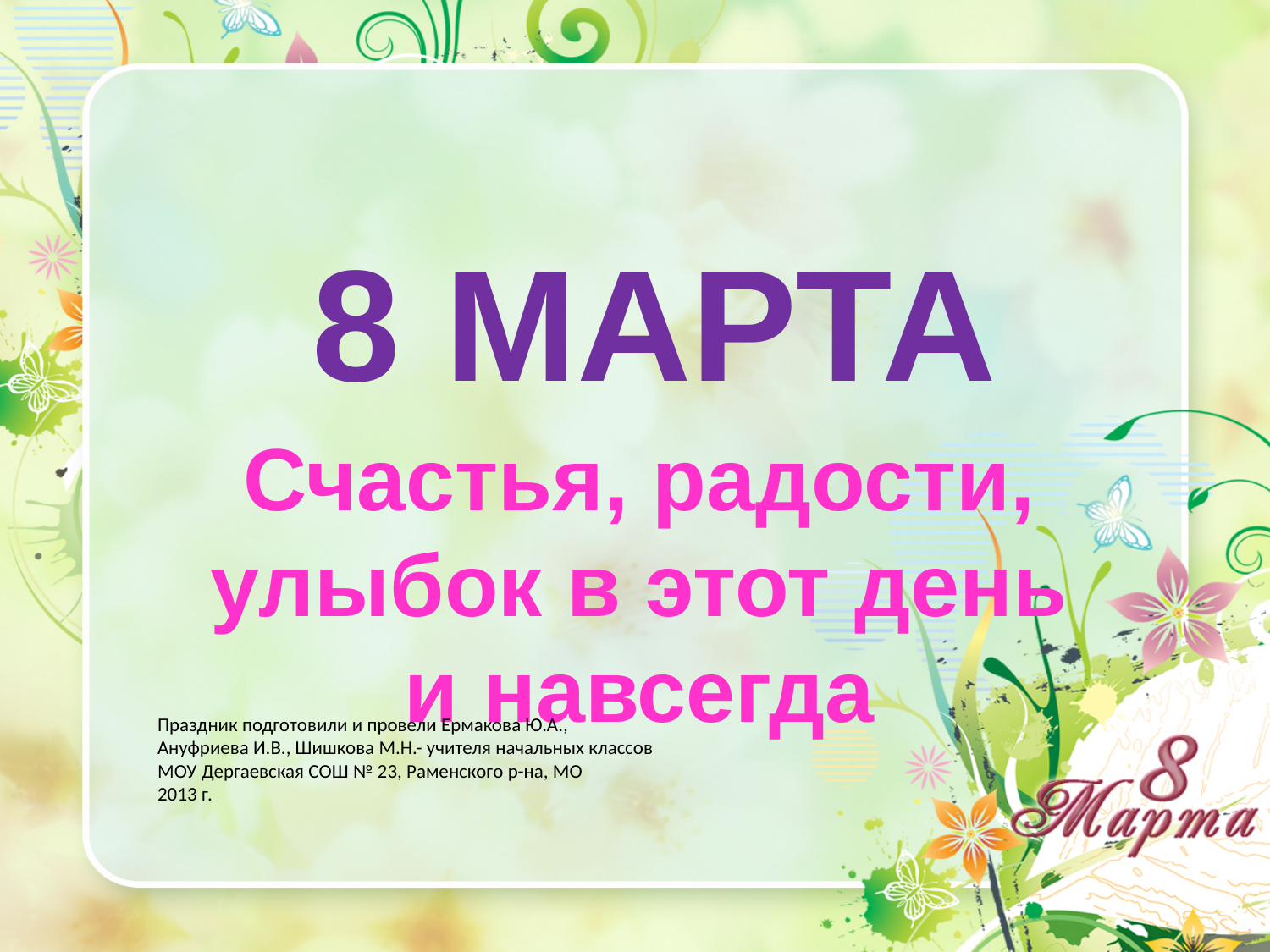

# 8 МАРТА
Счастья, радости, улыбок в этот день и навсегда

Праздник подготовили и провели Ермакова Ю.А., Ануфриева И.В., Шишкова М.Н.- учителя начальных классов
МОУ Дергаевская СОШ № 23, Раменского р-на, МО
2013 г.